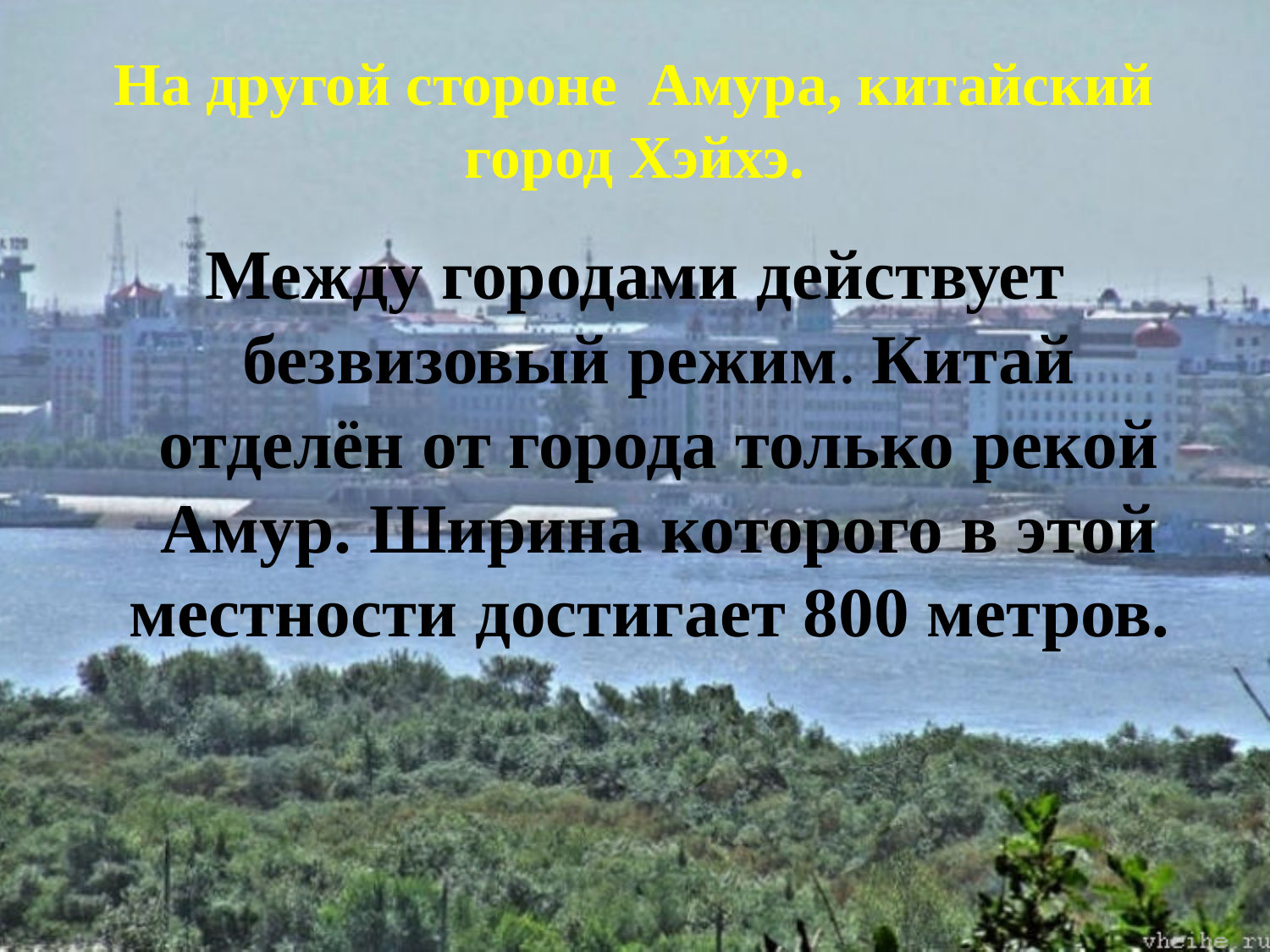

# На другой стороне  Амура, китайский город Хэйхэ.
Между городами действует безвизовый режим. Китай отделён от города только рекой Амур. Ширина которого в этой местности достигает 800 метров.